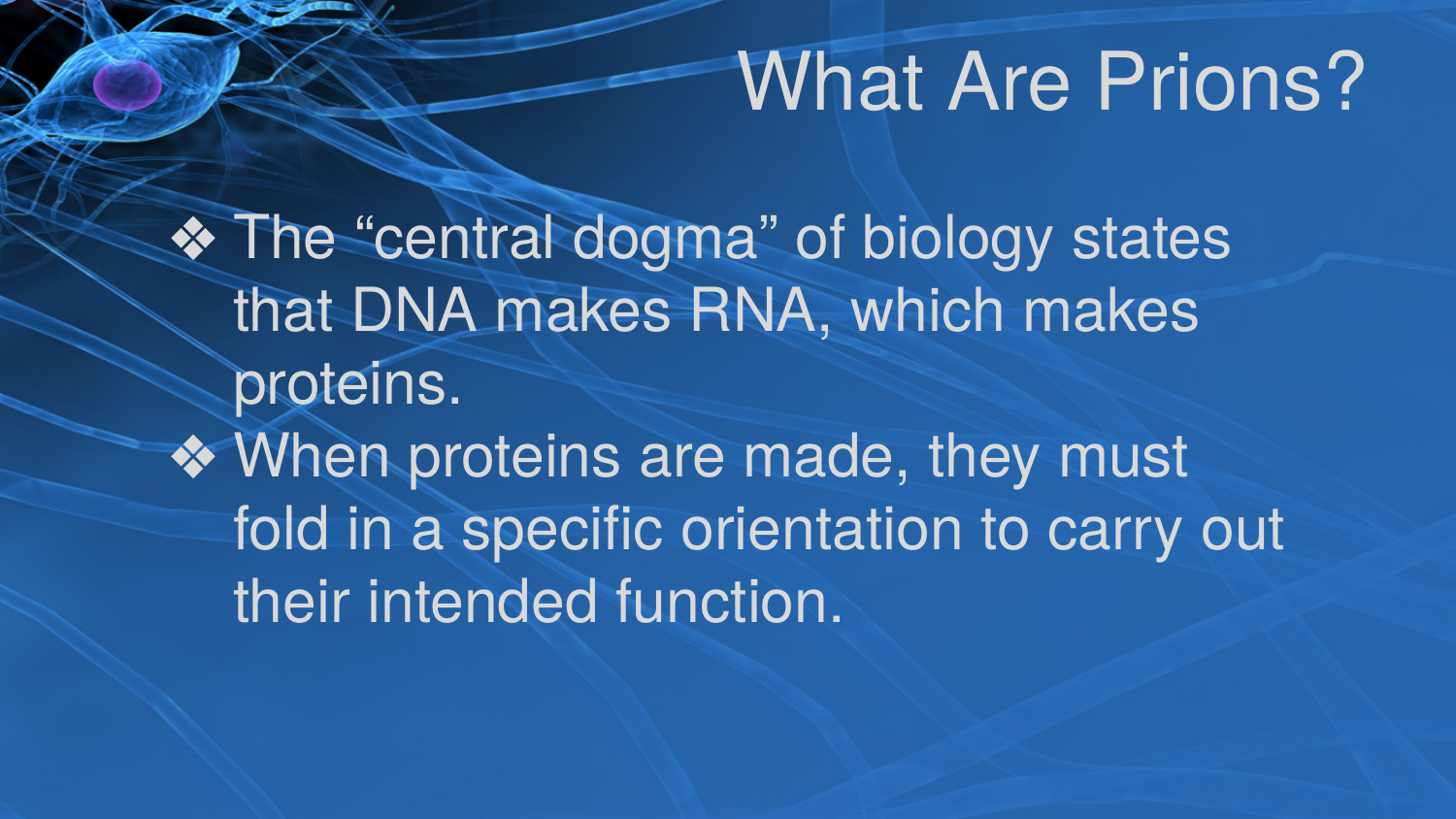

# What Are Prions?
The “central dogma” of biology states that DNA makes RNA, which makes proteins.
When proteins are made, they must fold in a specific orientation to carry out their intended function.